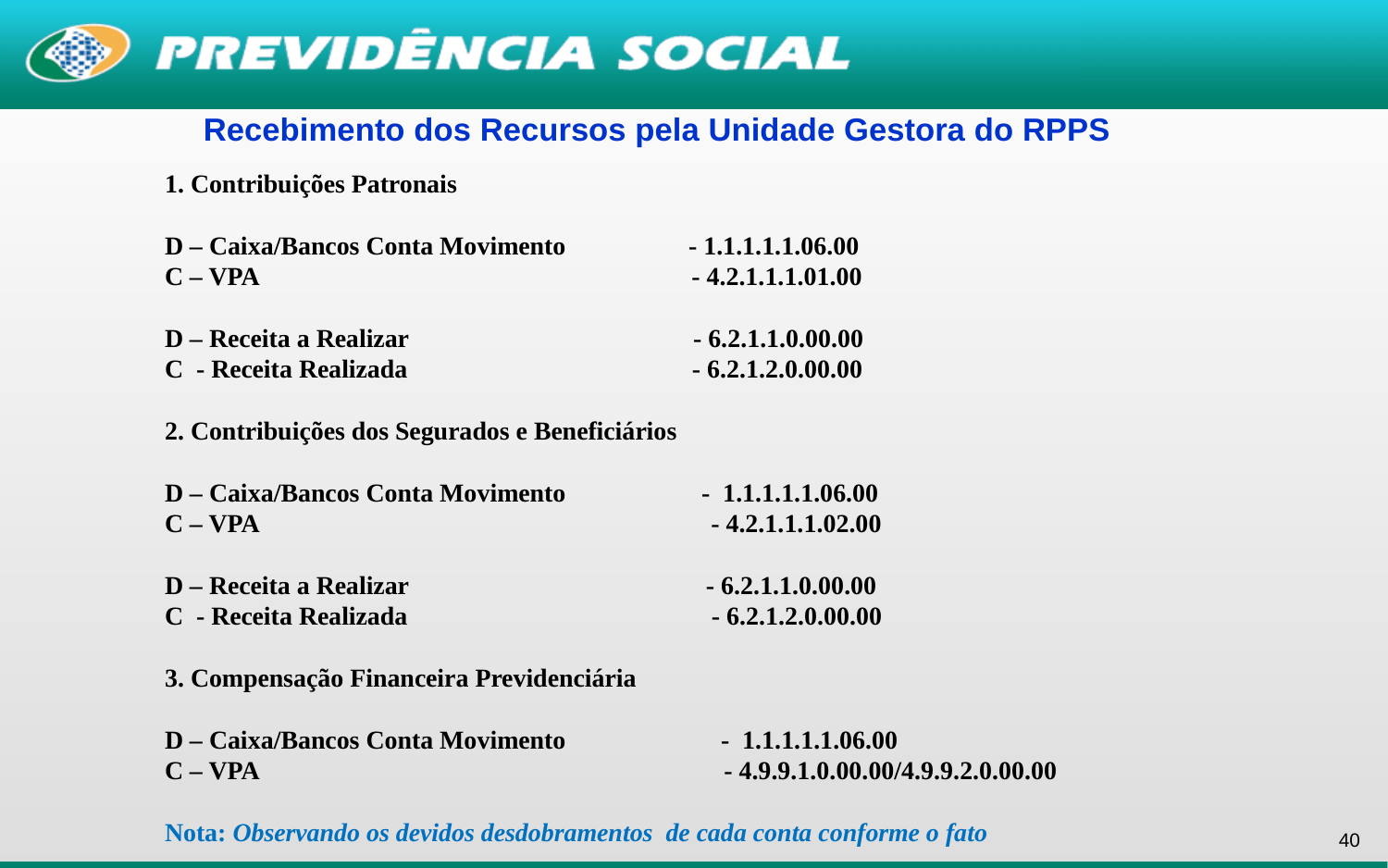

Recebimento dos Recursos pela Unidade Gestora do RPPS
1. Contribuições Patronais

D – Caixa/Bancos Conta Movimento                   - 1.1.1.1.1.06.00
C – VPA                                                                   - 4.2.1.1.1.01.00

D – Receita a Realizar                                            - 6.2.1.1.0.00.00
C  - Receita Realizada                                            - 6.2.1.2.0.00.00

2. Contribuições dos Segurados e Beneficiários

D – Caixa/Bancos Conta Movimento                     -  1.1.1.1.1.06.00
C – VPA                                                                      - 4.2.1.1.1.02.00

D – Receita a Realizar                                              - 6.2.1.1.0.00.00
C  - Receita Realizada                                               - 6.2.1.2.0.00.00

3. Compensação Financeira Previdenciária

D – Caixa/Bancos Conta Movimento                        -  1.1.1.1.1.06.00
C – VPA                                                                        - 4.9.9.1.0.00.00/4.9.9.2.0.00.00

Nota: Observando os devidos desdobramentos  de cada conta conforme o fato